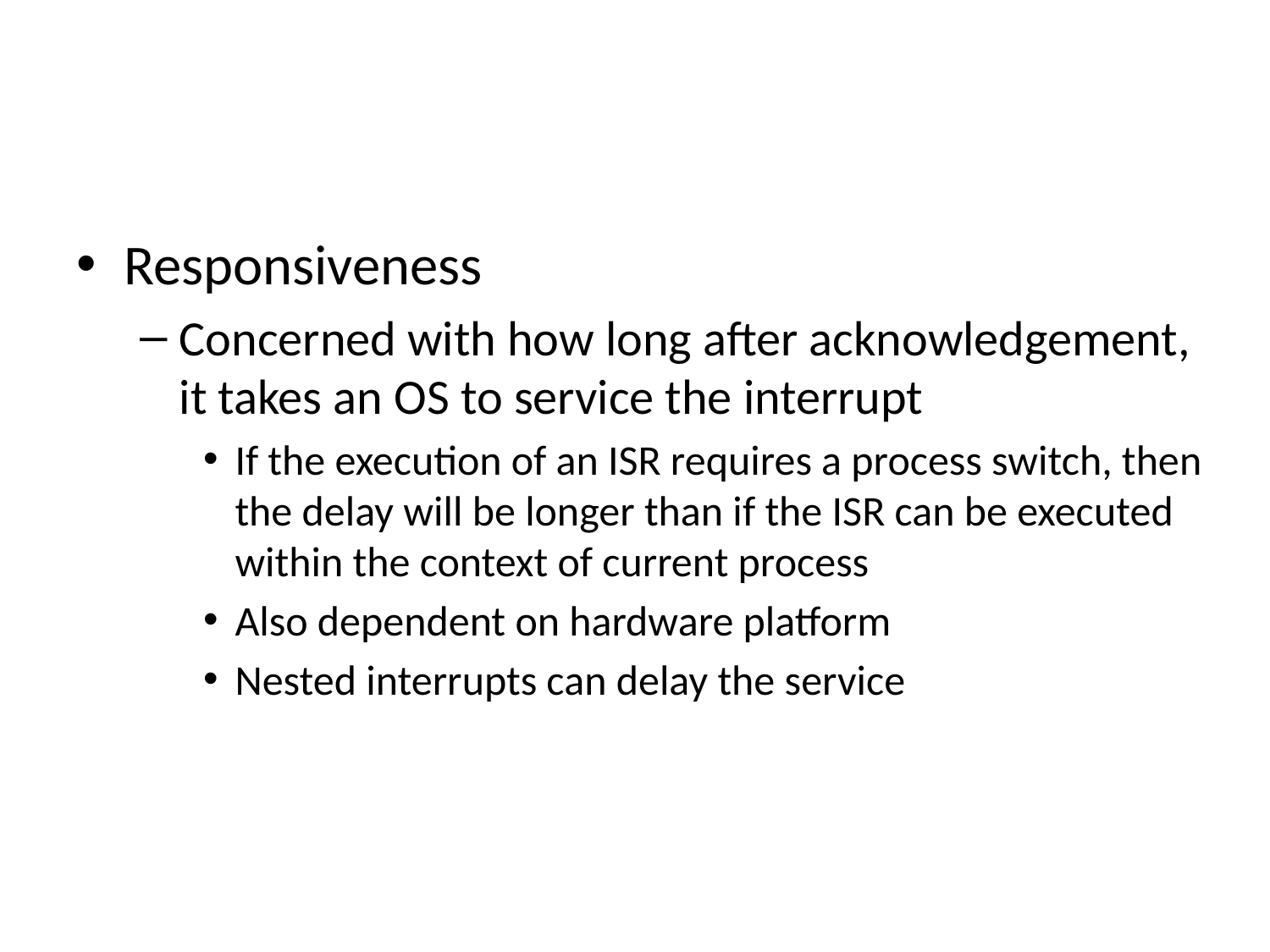

#
Responsiveness
Concerned with how long after acknowledgement, it takes an OS to service the interrupt
If the execution of an ISR requires a process switch, then the delay will be longer than if the ISR can be executed within the context of current process
Also dependent on hardware platform
Nested interrupts can delay the service